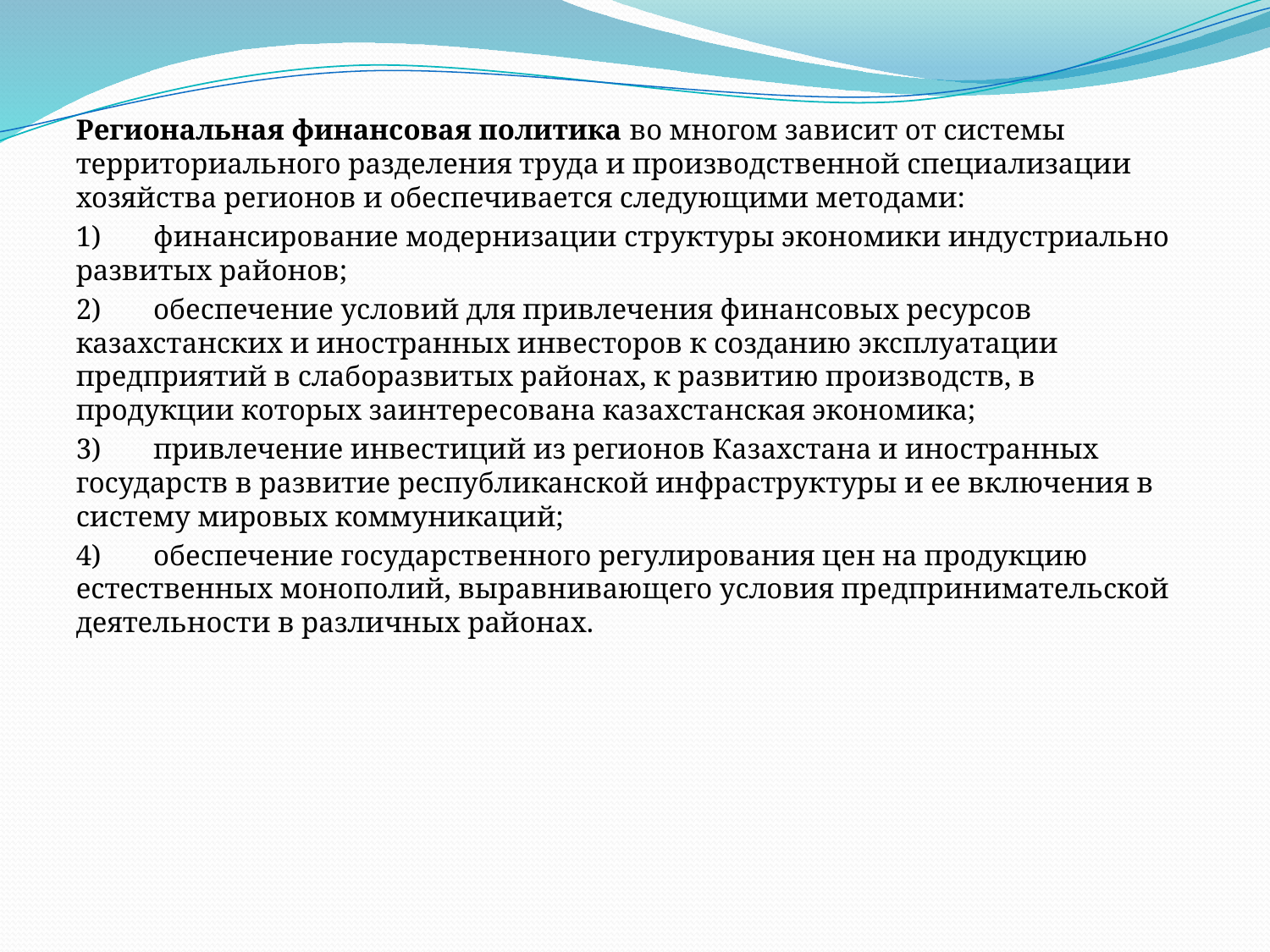

Региональная финансовая политика во многом зависит от системы территориального разделения труда и производственной специализации хозяйства регионов и обеспечивается следующими методами:
1)	финансирование модернизации структуры экономики индустриально развитых районов;
2)	обеспечение условий для привлечения финансовых ресурсов казахстанских и иностранных инвесторов к созданию эксплуатации предприятий в слаборазвитых районах, к развитию производств, в продукции которых заинтересована казахстанская экономика;
3)	привлечение инвестиций из регионов Казахстана и иностранных государств в развитие республиканской инфраструктуры и ее включения в систему мировых коммуникаций;
4)	обеспечение государственного регулирования цен на продукцию естественных монополий, выравнивающего условия предпринимательской деятельности в различных районах.